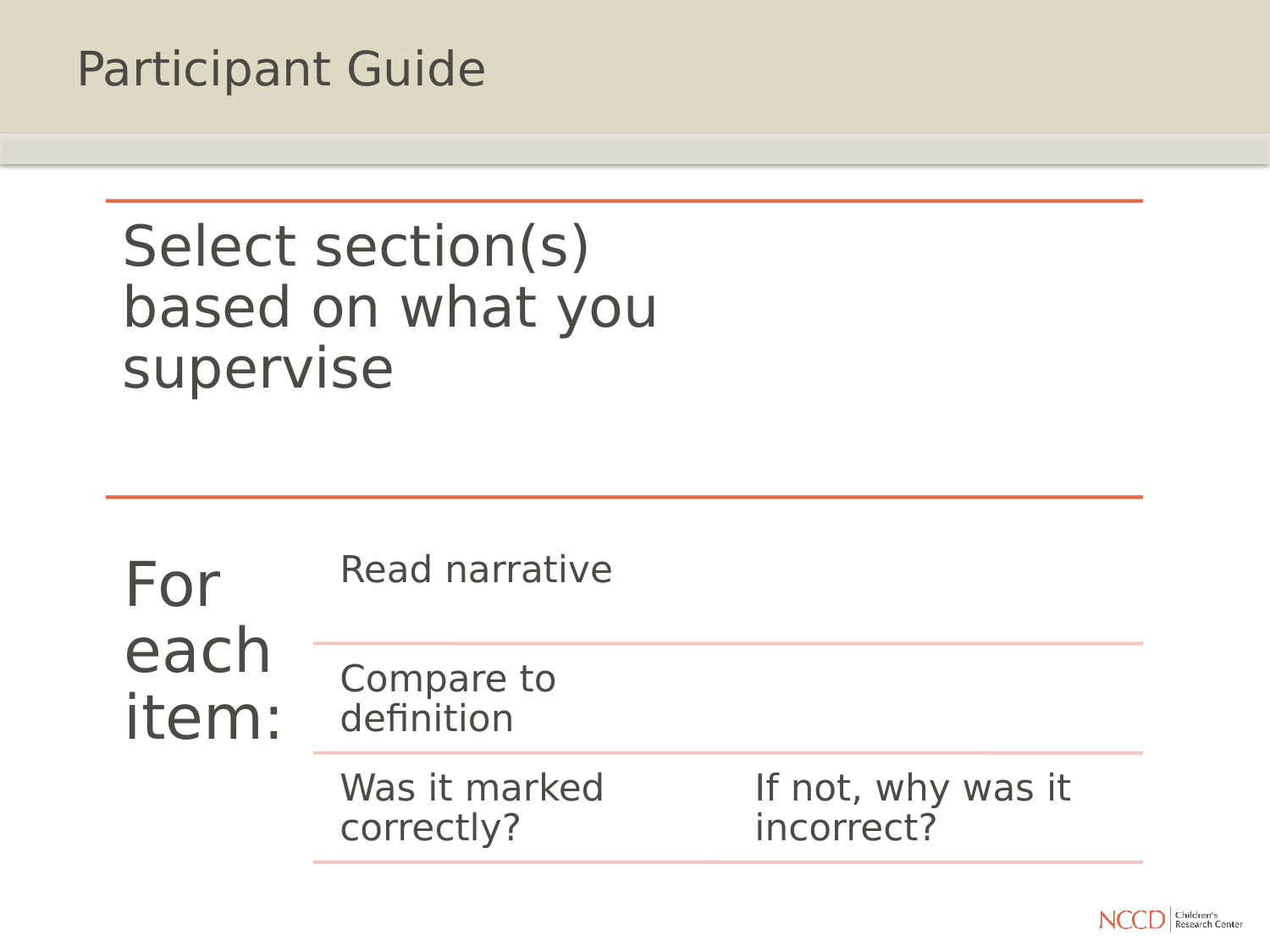

# Participant Guide
Select section(s) based on what you supervise
For each item:
Read narrative
Compare to definition
Was it marked correctly?
If not, why was it incorrect?